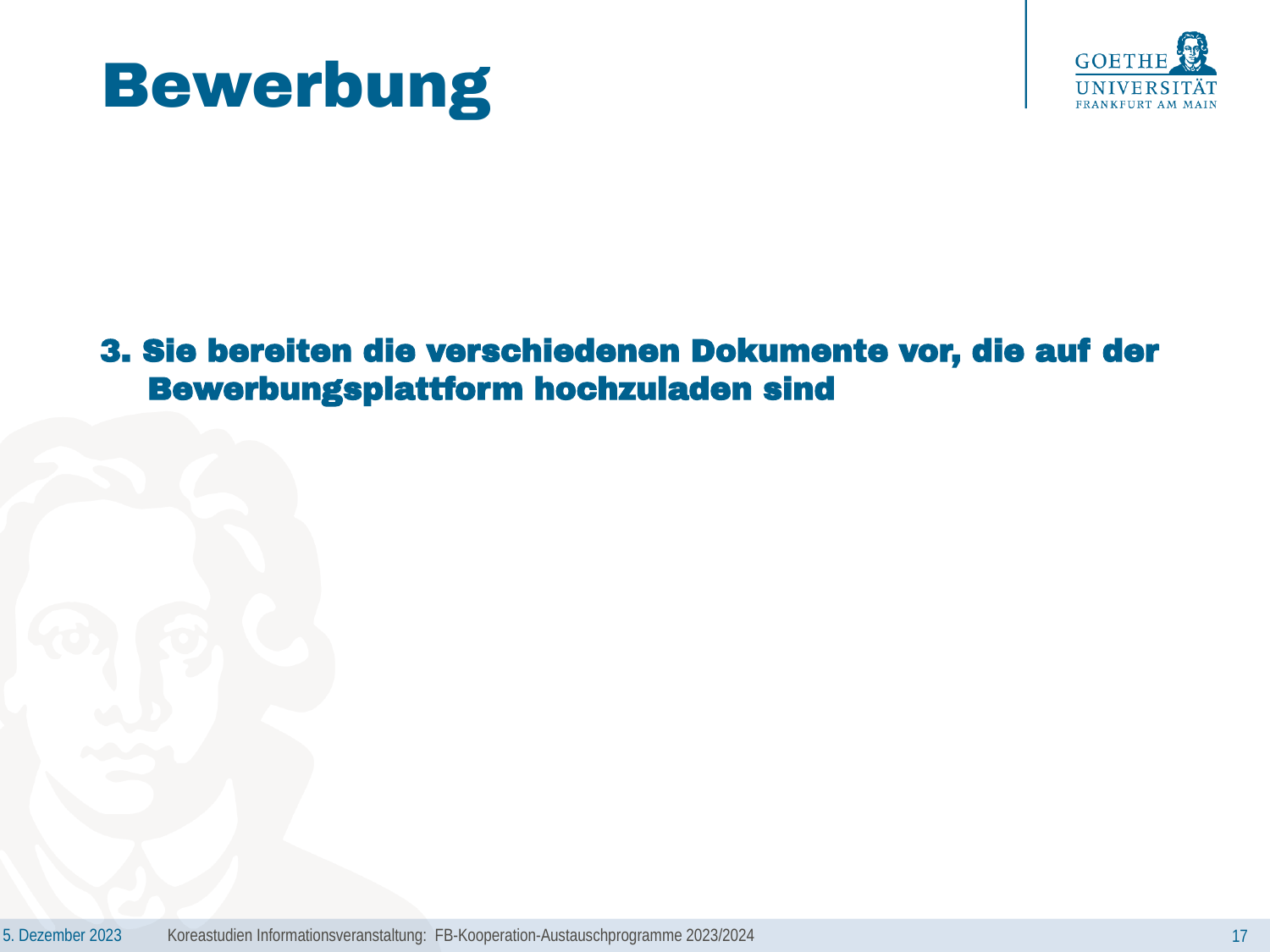

# Bewerbung

3. Sie bereiten die verschiedenen Dokumente vor, die auf der Bewerbungsplattform hochzuladen sind

Koreastudien Informationsveranstaltung:  FB-Kooperation-Austauschprogramme 2023/2024

17